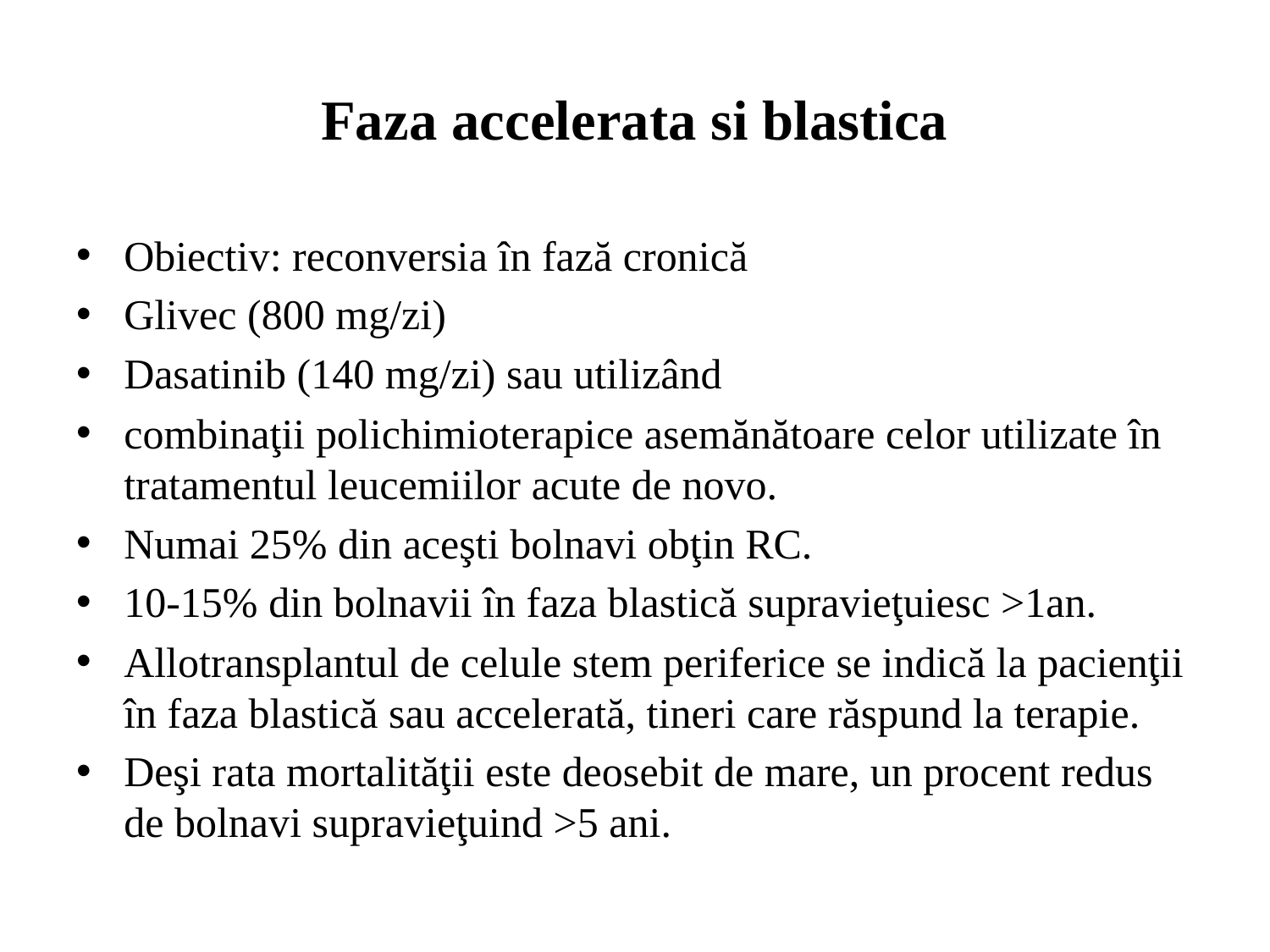

# Faza accelerata si blastica
Obiectiv: reconversia în fază cronică
Glivec (800 mg/zi)
Dasatinib (140 mg/zi) sau utilizând
combinaţii polichimioterapice asemănătoare celor utilizate în tratamentul leucemiilor acute de novo.
Numai 25% din aceşti bolnavi obţin RC.
10-15% din bolnavii în faza blastică supravieţuiesc >1an.
Allotransplantul de celule stem periferice se indică la pacienţii în faza blastică sau accelerată, tineri care răspund la terapie.
Deşi rata mortalităţii este deosebit de mare, un procent redus de bolnavi supravieţuind >5 ani.